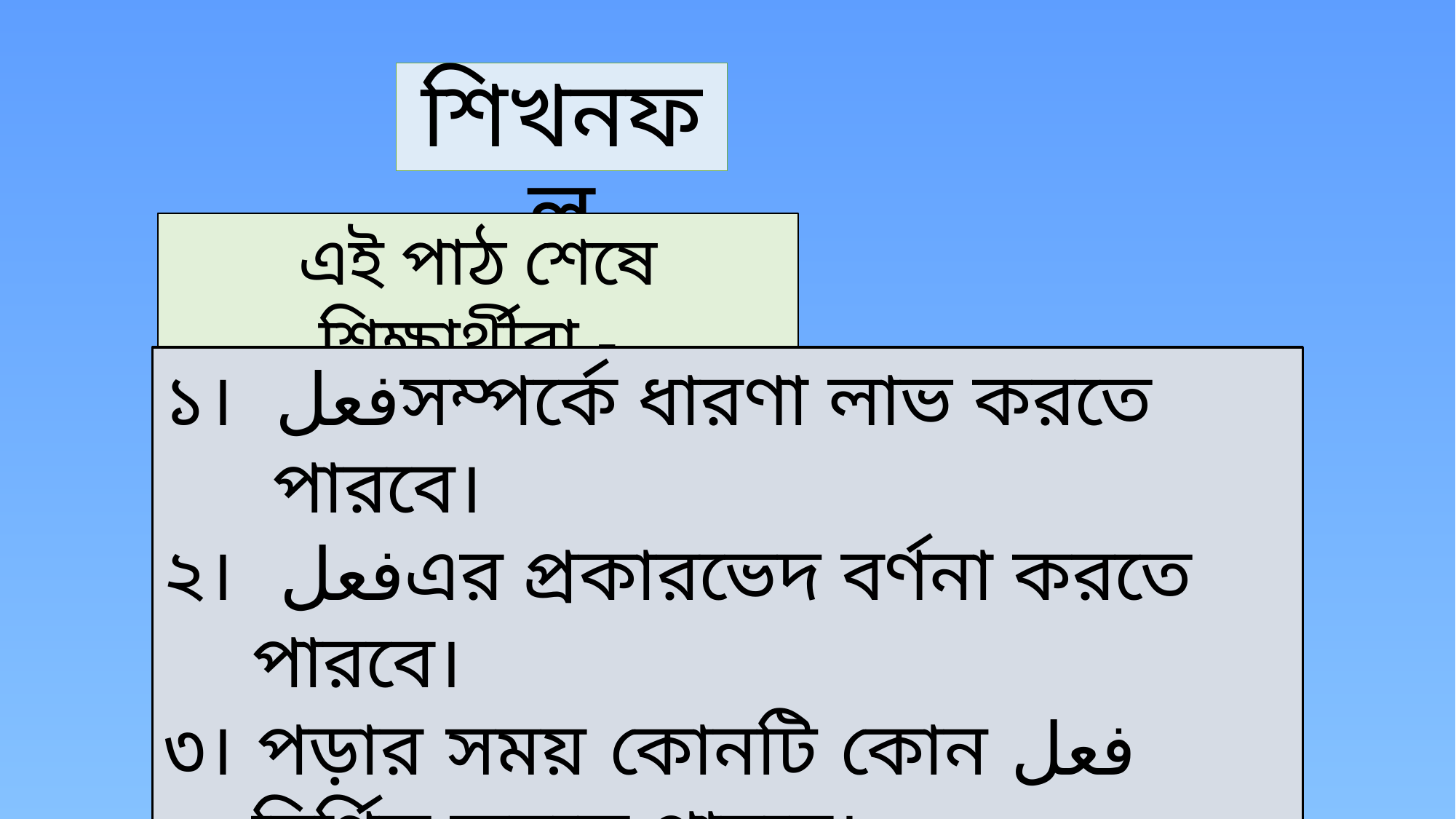

শিখনফল
এই পাঠ শেষে শিক্ষার্থীরা -
১।  فعلসম্পর্কে ধারণা লাভ করতে পারবে।
২।  فعلএর প্রকারভেদ বর্ণনা করতে পারবে।
৩। পড়ার সময় কোনটি কোন فعل নির্ণিত করতে পারবে।